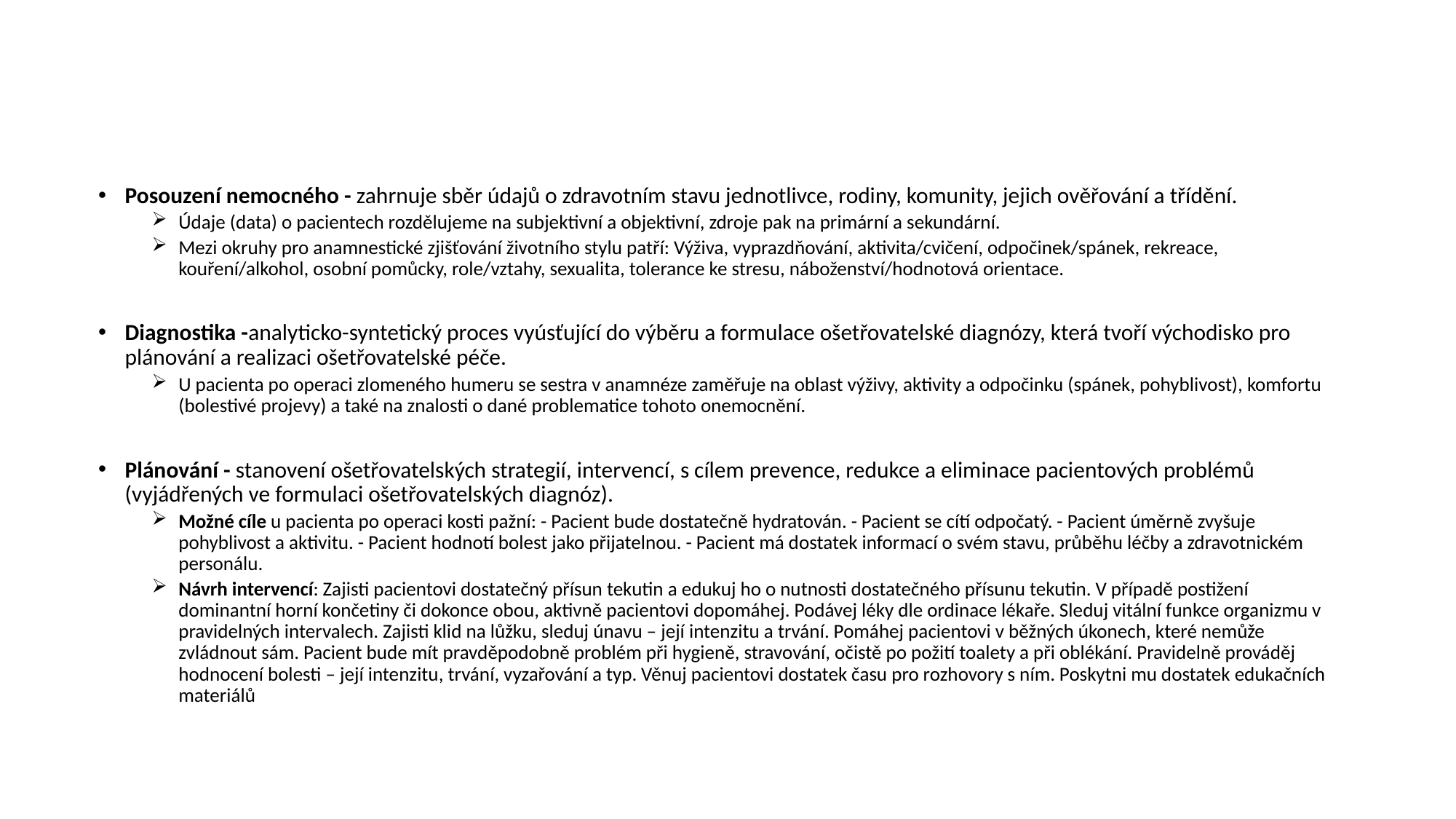

#
Posouzení nemocného - zahrnuje sběr údajů o zdravotním stavu jednotlivce, rodiny, komunity, jejich ověřování a třídění.
Údaje (data) o pacientech rozdělujeme na subjektivní a objektivní, zdroje pak na primární a sekundární.
Mezi okruhy pro anamnestické zjišťování životního stylu patří: Výživa, vyprazdňování, aktivita/cvičení, odpočinek/spánek, rekreace, kouření/alkohol, osobní pomůcky, role/vztahy, sexualita, tolerance ke stresu, náboženství/hodnotová orientace.

Diagnostika -analyticko-syntetický proces vyúsťující do výběru a formulace ošetřovatelské diagnózy, která tvoří východisko pro plánování a realizaci ošetřovatelské péče.
U pacienta po operaci zlomeného humeru se sestra v anamnéze zaměřuje na oblast výživy, aktivity a odpočinku (spánek, pohyblivost), komfortu (bolestivé projevy) a také na znalosti o dané problematice tohoto onemocnění.

Plánování - stanovení ošetřovatelských strategií, intervencí, s cílem prevence, redukce a eliminace pacientových problémů (vyjádřených ve formulaci ošetřovatelských diagnóz).
Možné cíle u pacienta po operaci kosti pažní: - Pacient bude dostatečně hydratován. - Pacient se cítí odpočatý. - Pacient úměrně zvyšuje pohyblivost a aktivitu. - Pacient hodnotí bolest jako přijatelnou. - Pacient má dostatek informací o svém stavu, průběhu léčby a zdravotnickém personálu.
Návrh intervencí: Zajisti pacientovi dostatečný přísun tekutin a edukuj ho o nutnosti dostatečného přísunu tekutin. V případě postižení dominantní horní končetiny či dokonce obou, aktivně pacientovi dopomáhej. Podávej léky dle ordinace lékaře. Sleduj vitální funkce organizmu v pravidelných intervalech. Zajisti klid na lůžku, sleduj únavu – její intenzitu a trvání. Pomáhej pacientovi v běžných úkonech, které nemůže zvládnout sám. Pacient bude mít pravděpodobně problém při hygieně, stravování, očistě po požití toalety a při oblékání. Pravidelně prováděj hodnocení bolesti – její intenzitu, trvání, vyzařování a typ. Věnuj pacientovi dostatek času pro rozhovory s ním. Poskytni mu dostatek edukačních materiálů